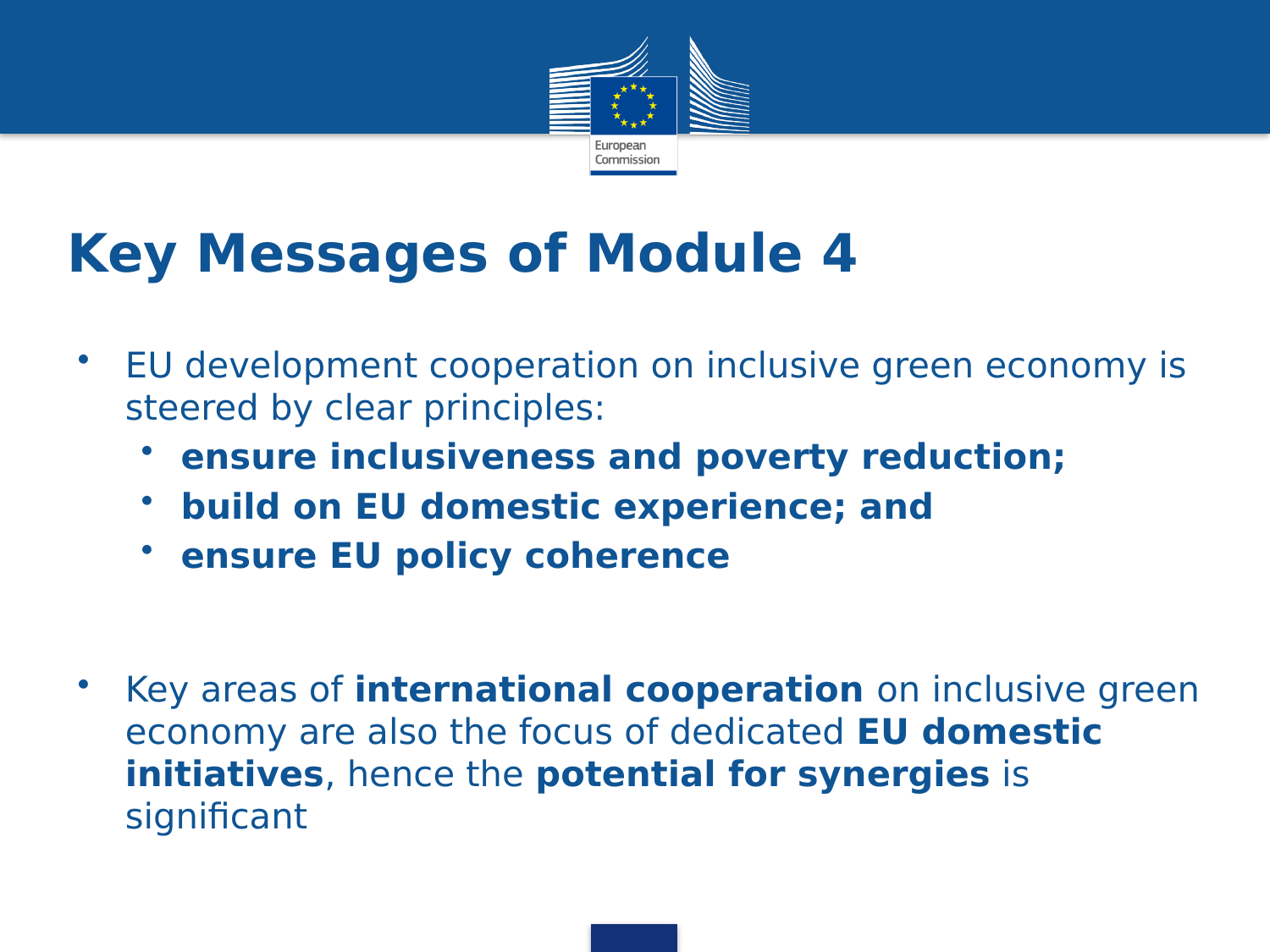

# Key Messages of Module 4
EU development cooperation on inclusive green economy is steered by clear principles:
ensure inclusiveness and poverty reduction;
build on EU domestic experience; and
ensure EU policy coherence

Key areas of international cooperation on inclusive green economy are also the focus of dedicated EU domestic initiatives, hence the potential for synergies is significant